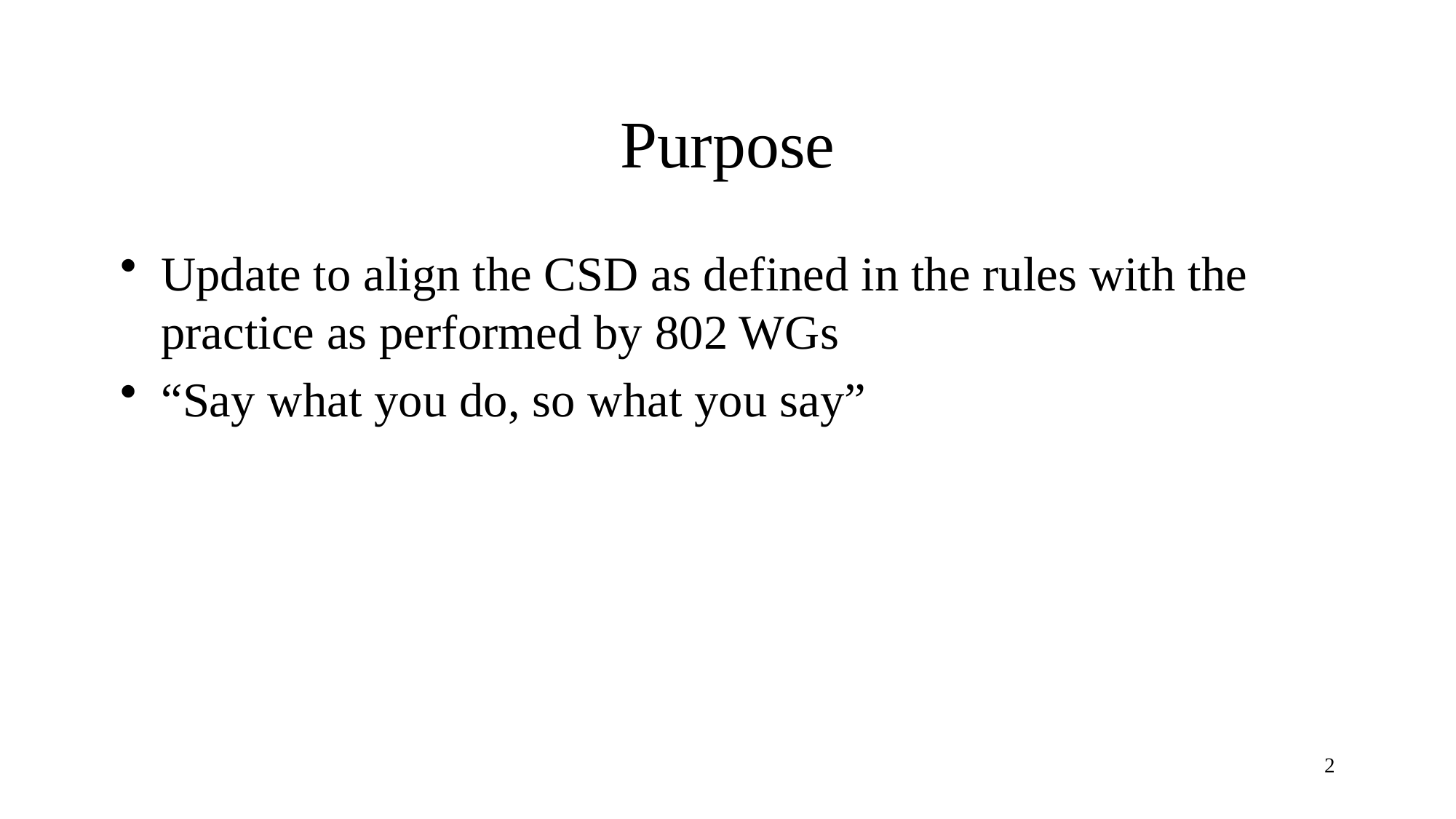

# Purpose
Update to align the CSD as defined in the rules with the practice as performed by 802 WGs
“Say what you do, so what you say”

2